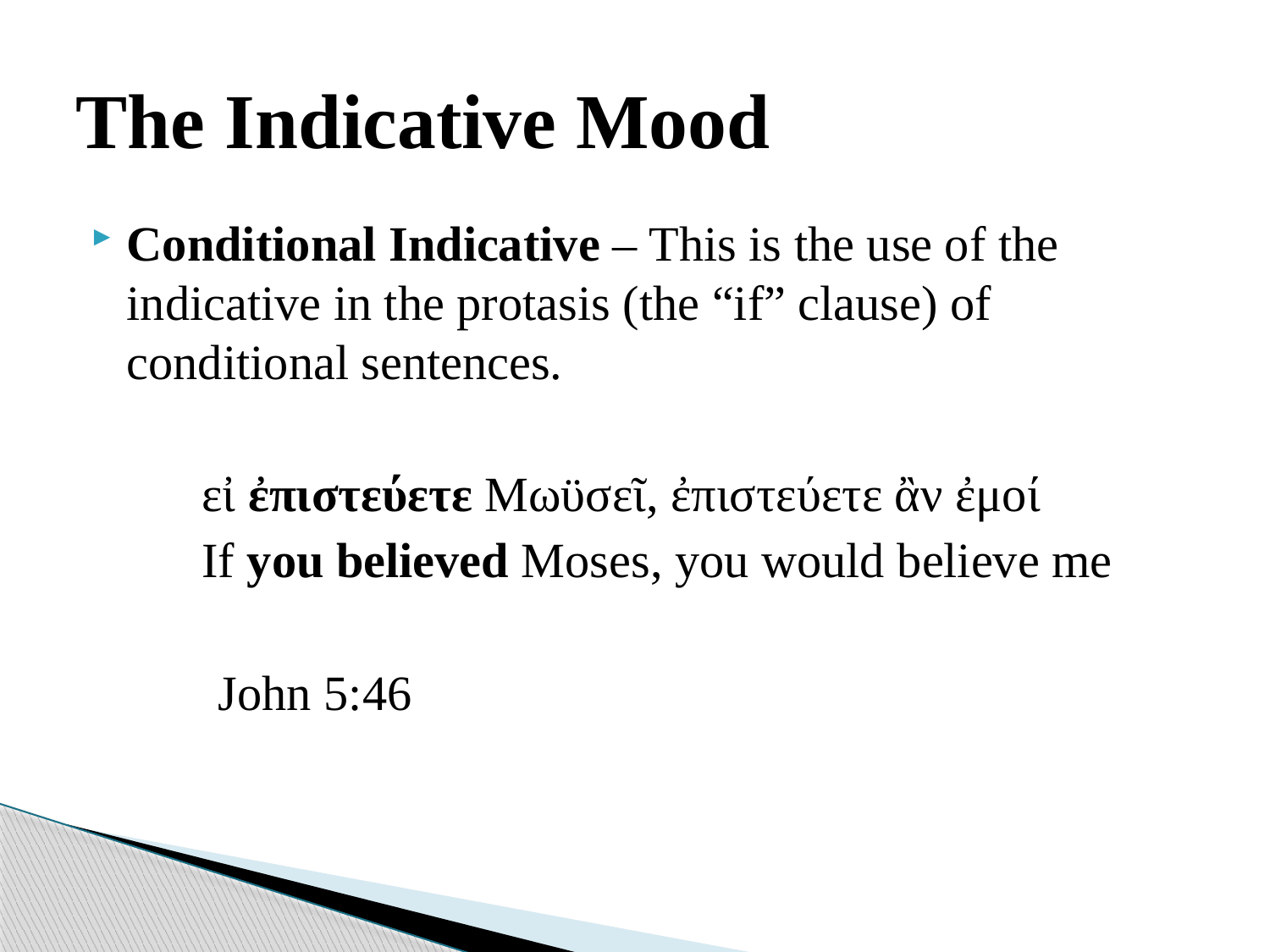

# The Indicative Mood
Conditional Indicative – This is the use of the indicative in the protasis (the “if” clause) of conditional sentences.

         εἰ ἐπιστεύετε Μωϋσεῖ, ἐπιστεύετε ἂν ἐμοί
         If you believed Moses, you would believe me

	John 5:46